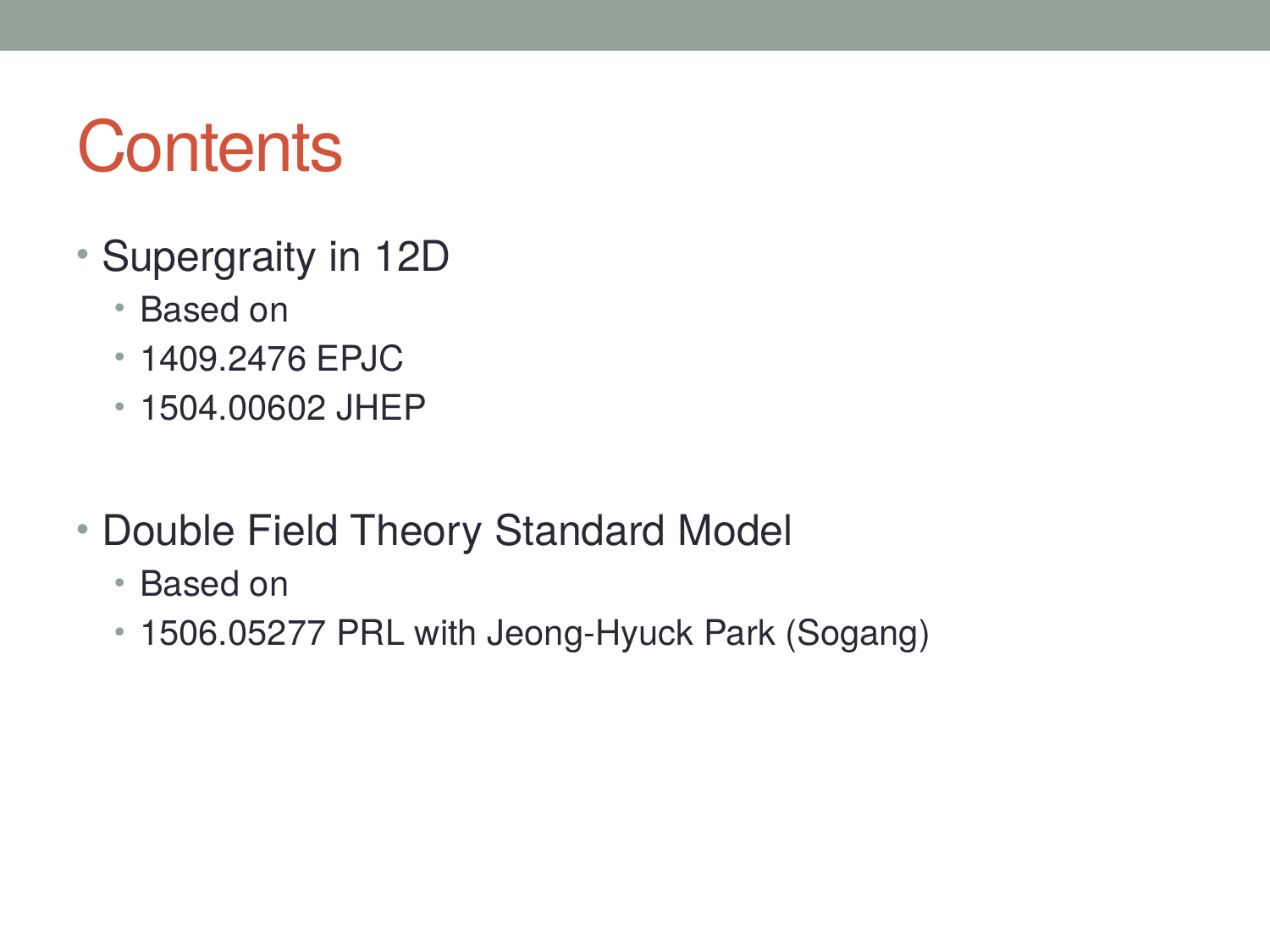

# Contents
Supergraity in 12D
Based on
1409.2476 EPJC
1504.00602 JHEP

Double Field Theory Standard Model
Based on
1506.05277 PRL with Jeong-Hyuck Park (Sogang)